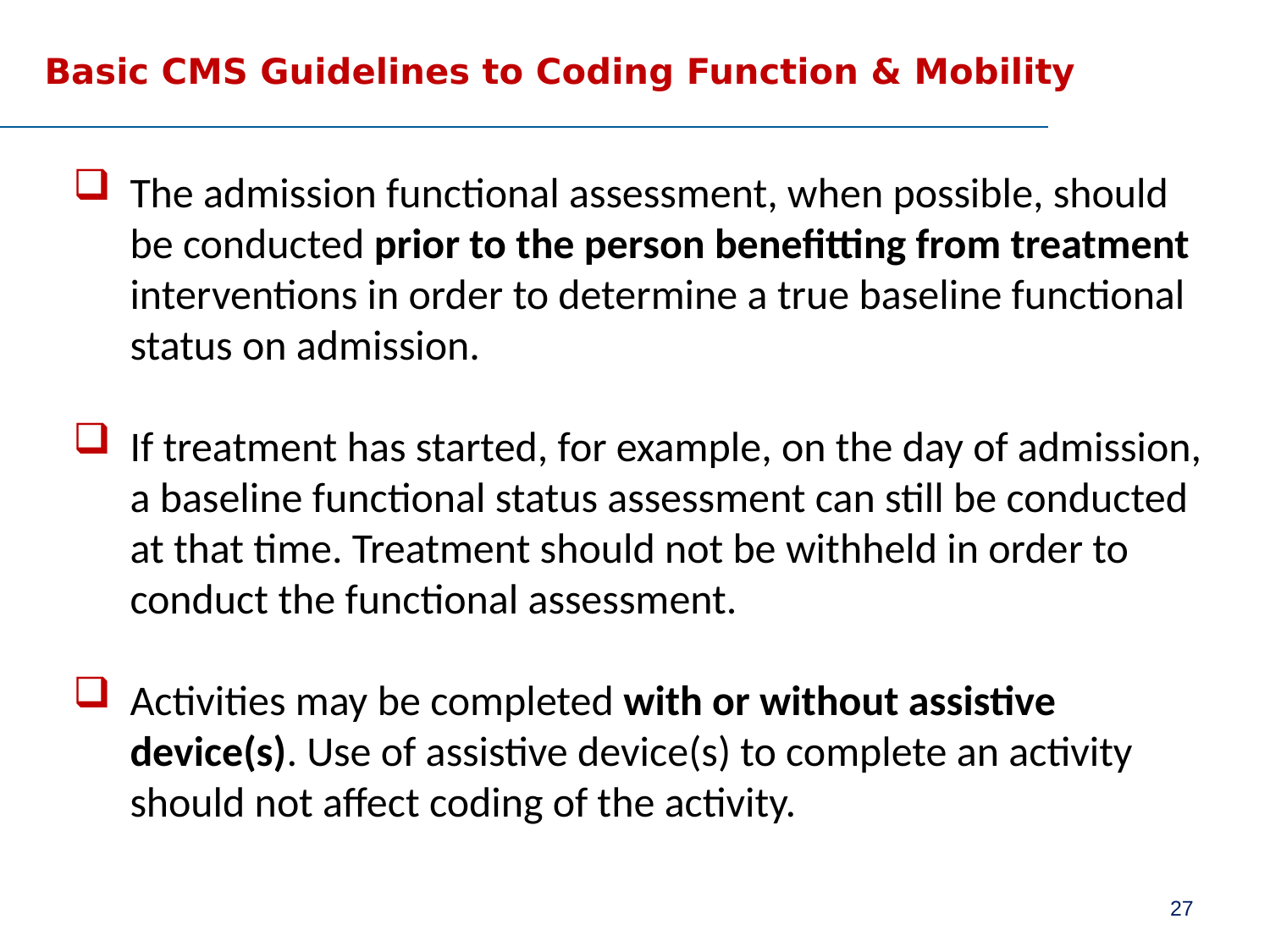

# Basic CMS Guidelines to Coding Function & Mobility
The admission functional assessment, when possible, should be conducted prior to the person benefitting from treatment interventions in order to determine a true baseline functional status on admission.

If treatment has started, for example, on the day of admission, a baseline functional status assessment can still be conducted at that time. Treatment should not be withheld in order to conduct the functional assessment.

Activities may be completed with or without assistive device(s). Use of assistive device(s) to complete an activity should not affect coding of the activity.

27